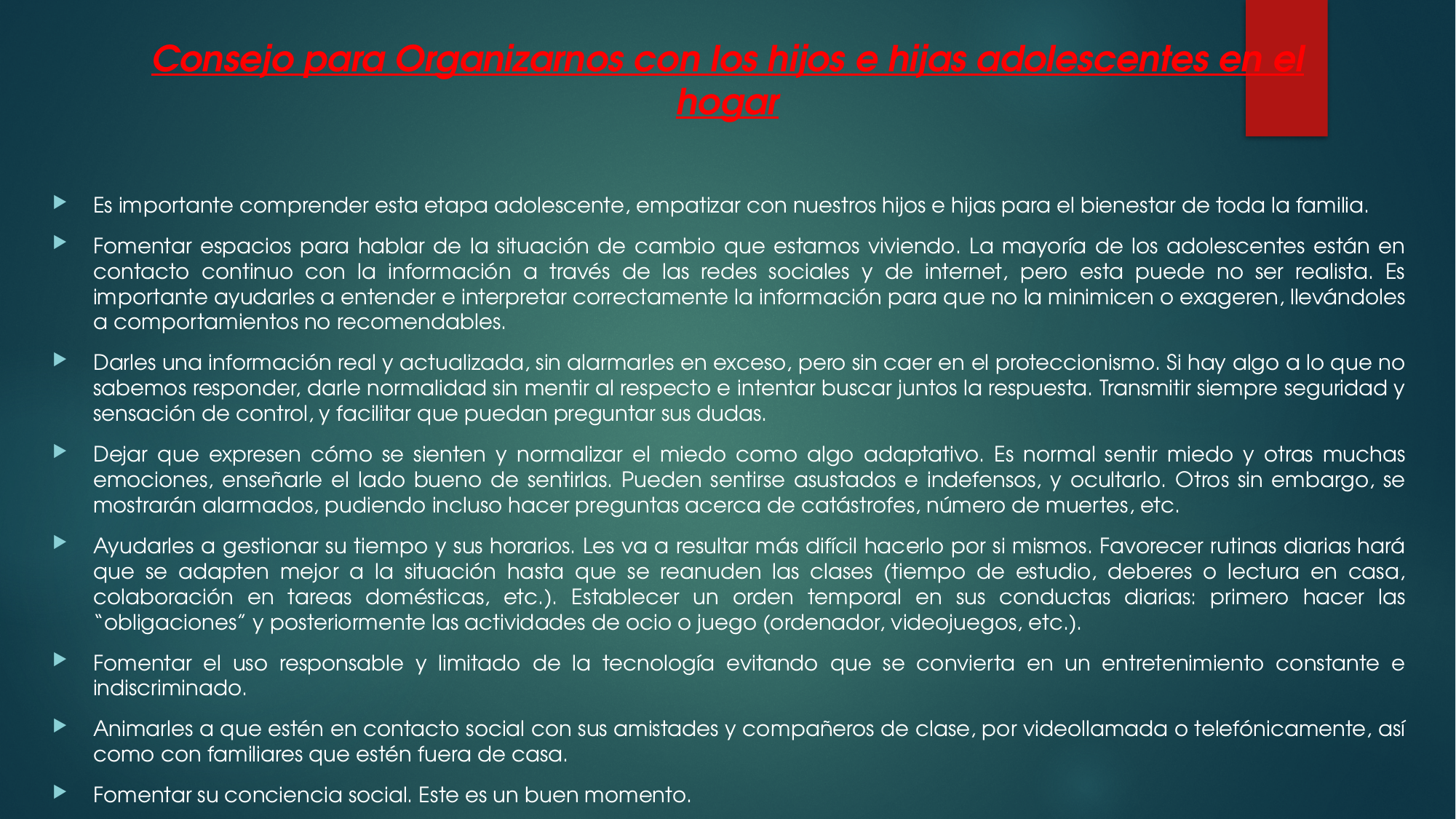

# Consejo para Organizarnos con los hijos e hijas adolescentes en el hogar
Es importante comprender esta etapa adolescente, empatizar con nuestros hijos e hijas para el bienestar de toda la familia.
Fomentar espacios para hablar de la situación de cambio que estamos viviendo. La mayoría de los adolescentes están en contacto continuo con la información a través de las redes sociales y de internet, pero esta puede no ser realista. Es importante ayudarles a entender e interpretar correctamente la información para que no la minimicen o exageren, llevándoles a comportamientos no recomendables.
Darles una información real y actualizada, sin alarmarles en exceso, pero sin caer en el proteccionismo. Si hay algo a lo que no sabemos responder, darle normalidad sin mentir al respecto e intentar buscar juntos la respuesta. Transmitir siempre seguridad y sensación de control, y facilitar que puedan preguntar sus dudas.
Dejar que expresen cómo se sienten y normalizar el miedo como algo adaptativo. Es normal sentir miedo y otras muchas emociones, enseñarle el lado bueno de sentirlas. Pueden sentirse asustados e indefensos, y ocultarlo. Otros sin embargo, se mostrarán alarmados, pudiendo incluso hacer preguntas acerca de catástrofes, número de muertes, etc.
Ayudarles a gestionar su tiempo y sus horarios. Les va a resultar más difícil hacerlo por si mismos. Favorecer rutinas diarias hará que se adapten mejor a la situación hasta que se reanuden las clases (tiempo de estudio, deberes o lectura en casa, colaboración en tareas domésticas, etc.). Establecer un orden temporal en sus conductas diarias: primero hacer las “obligaciones” y posteriormente las actividades de ocio o juego (ordenador, videojuegos, etc.).
Fomentar el uso responsable y limitado de la tecnología evitando que se convierta en un entretenimiento constante e indiscriminado.
Animarles a que estén en contacto social con sus amistades y compañeros de clase, por videollamada o telefónicamente, así como con familiares que estén fuera de casa.
Fomentar su conciencia social. Este es un buen momento.